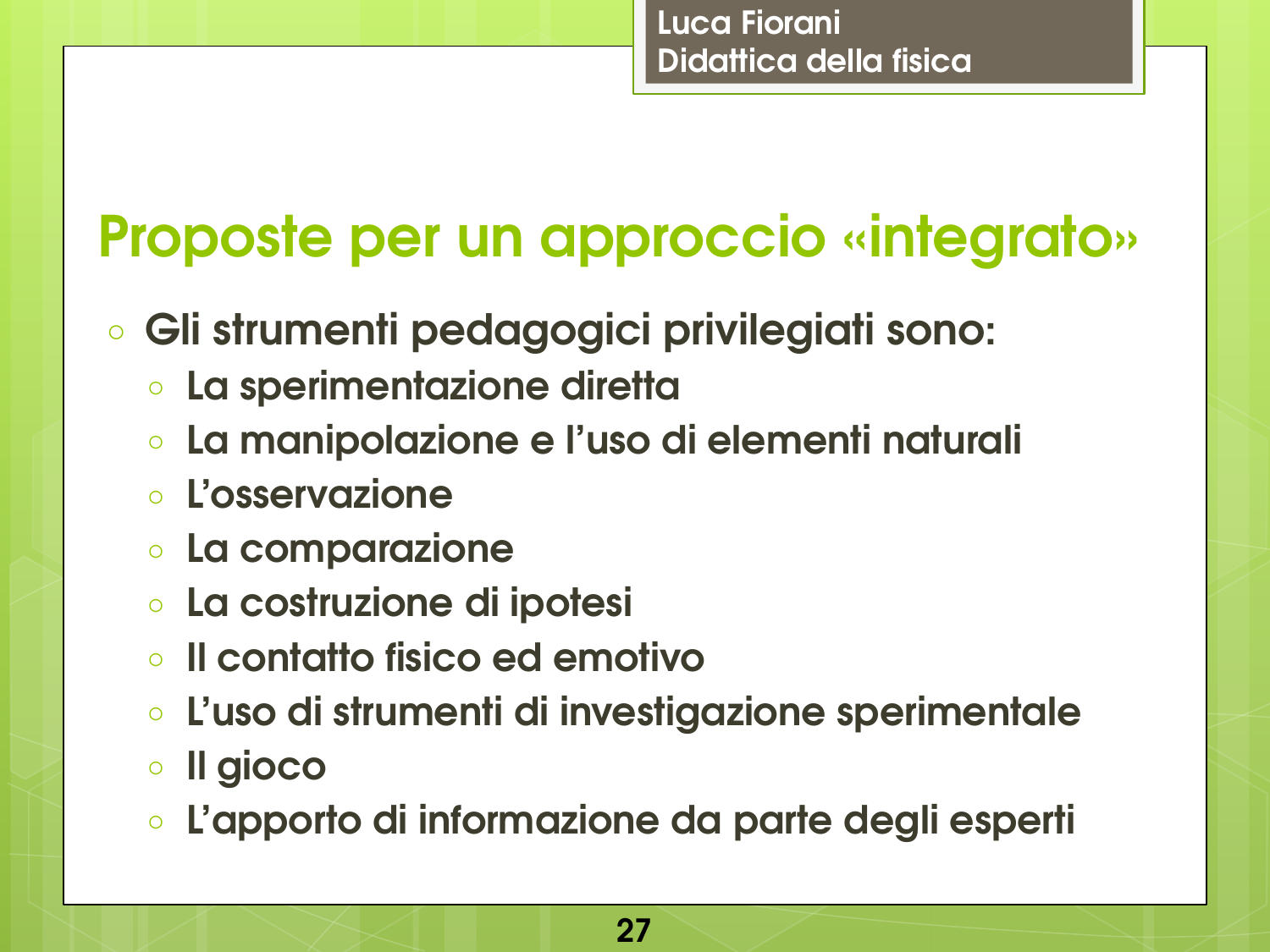

# Proposte per un approccio «integrato»
Gli strumenti pedagogici privilegiati sono:
La sperimentazione diretta
La manipolazione e l’uso di elementi naturali
L’osservazione
La comparazione
La costruzione di ipotesi
Il contatto fisico ed emotivo
L’uso di strumenti di investigazione sperimentale
Il gioco
L’apporto di informazione da parte degli esperti
27